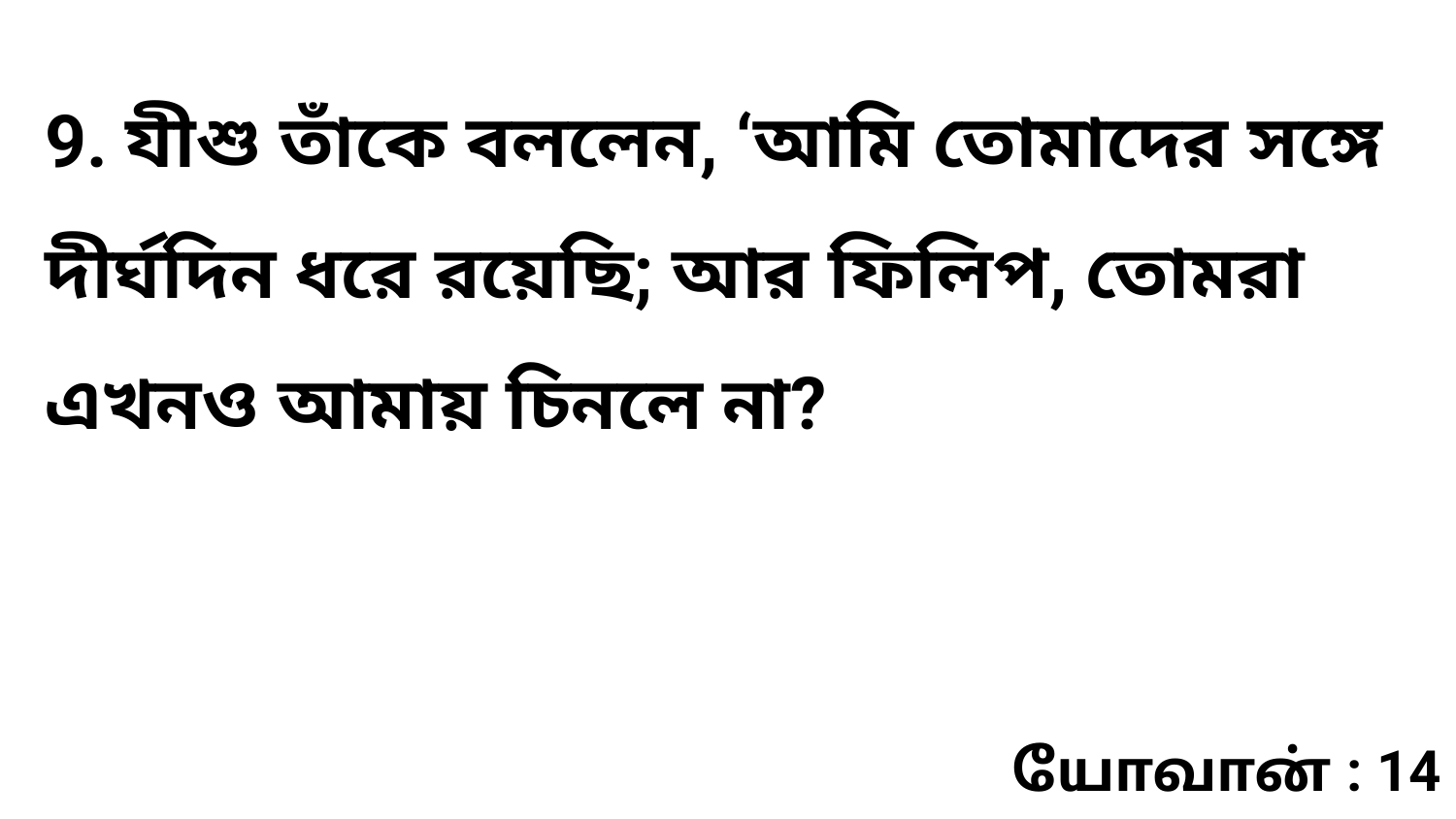

9. যীশু তাঁকে বললেন, ‘আমি তোমাদের সঙ্গে দীর্ঘদিন ধরে রয়েছি; আর ফিলিপ, তোমরা এখনও আমায় চিনলে না?
யோவான் : 14